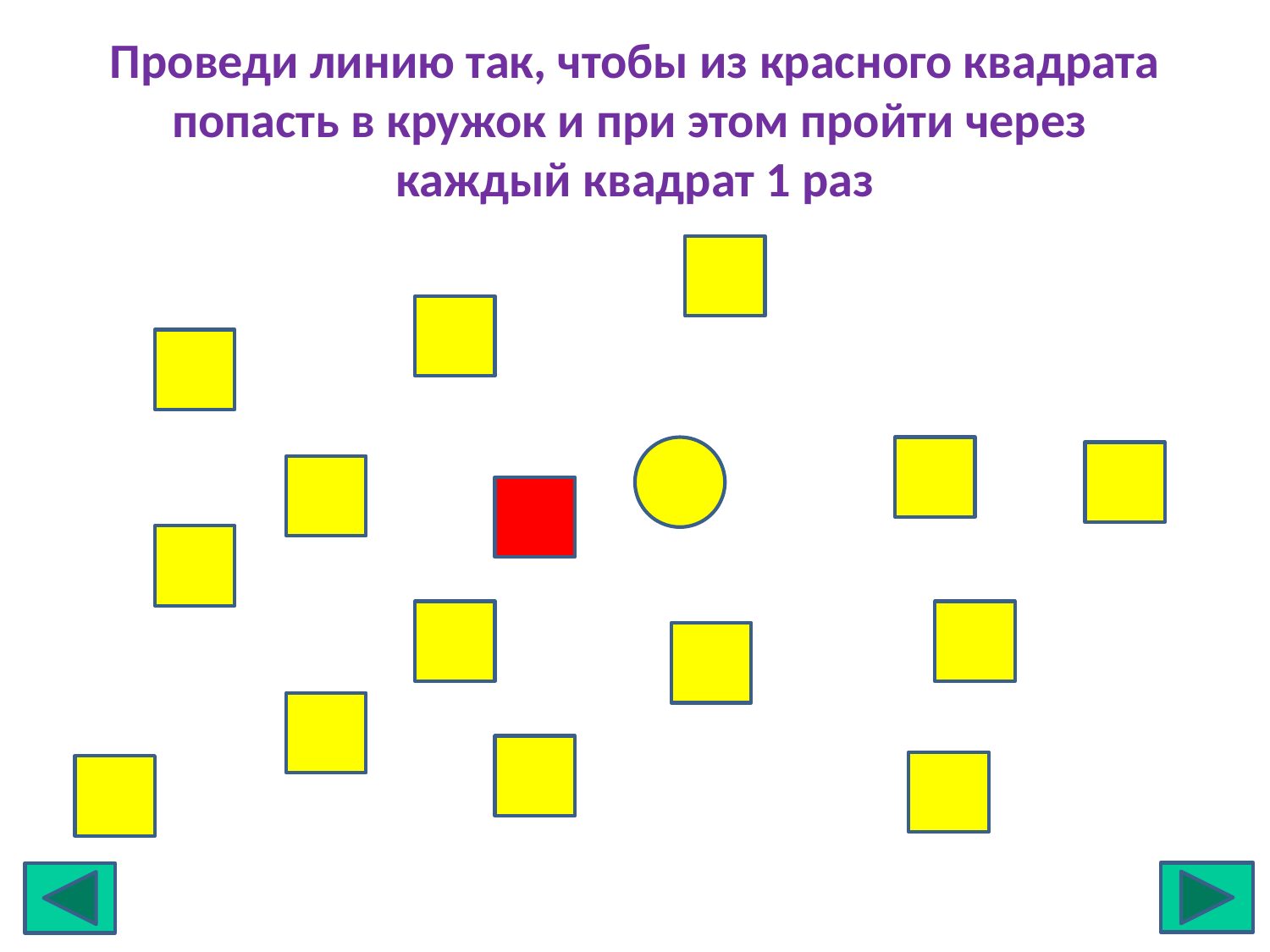

# Проведи линию так, чтобы из красного квадрата попасть в кружок и при этом пройти через каждый квадрат 1 раз